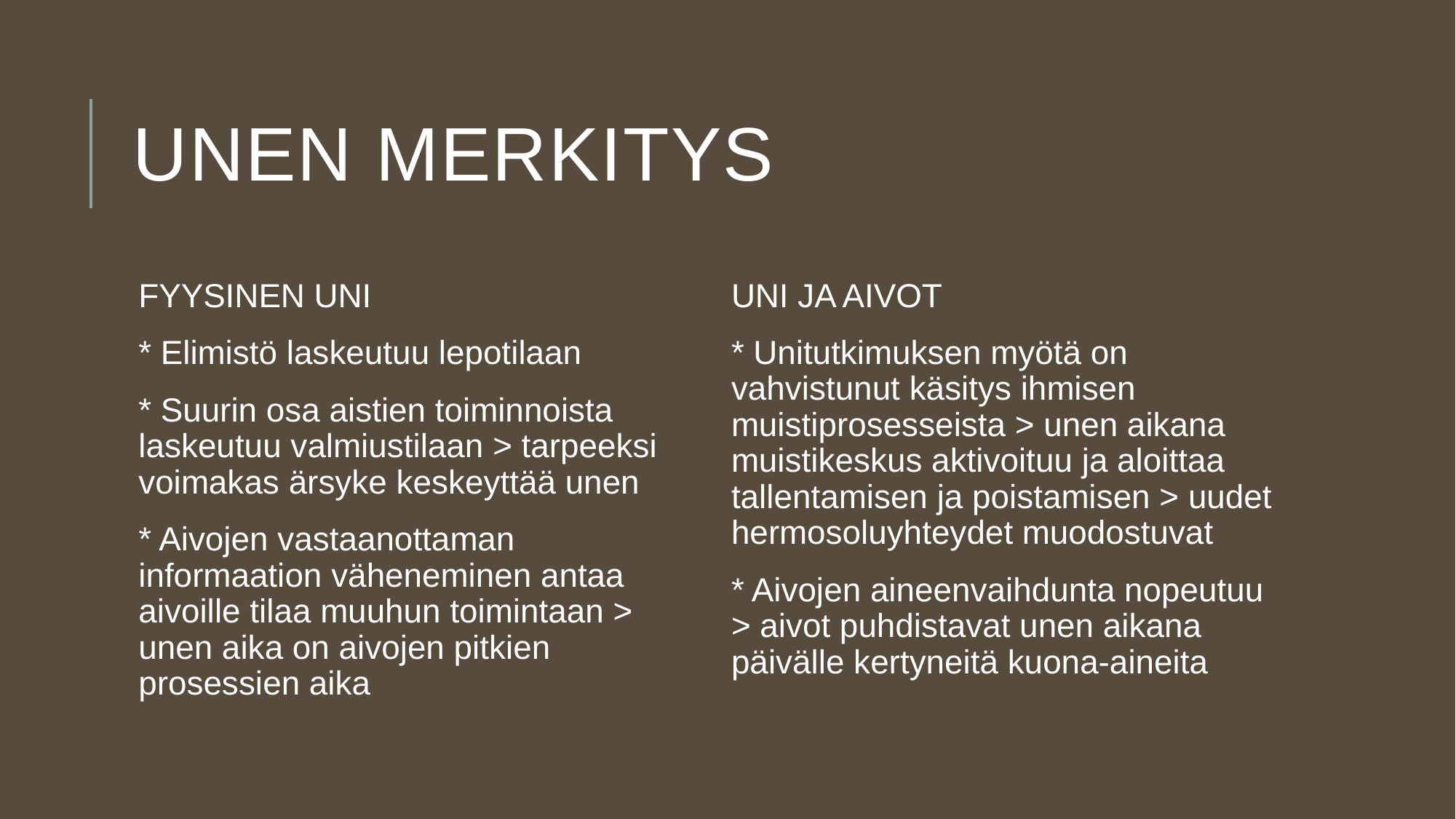

# Unen merkitys
FYYSINEN UNI
* Elimistö laskeutuu lepotilaan
* Suurin osa aistien toiminnoista laskeutuu valmiustilaan > tarpeeksi voimakas ärsyke keskeyttää unen
* Aivojen vastaanottaman informaation väheneminen antaa aivoille tilaa muuhun toimintaan > unen aika on aivojen pitkien prosessien aika
UNI JA AIVOT
* Unitutkimuksen myötä on vahvistunut käsitys ihmisen muistiprosesseista > unen aikana muistikeskus aktivoituu ja aloittaa tallentamisen ja poistamisen > uudet hermosoluyhteydet muodostuvat
* Aivojen aineenvaihdunta nopeutuu > aivot puhdistavat unen aikana päivälle kertyneitä kuona-aineita